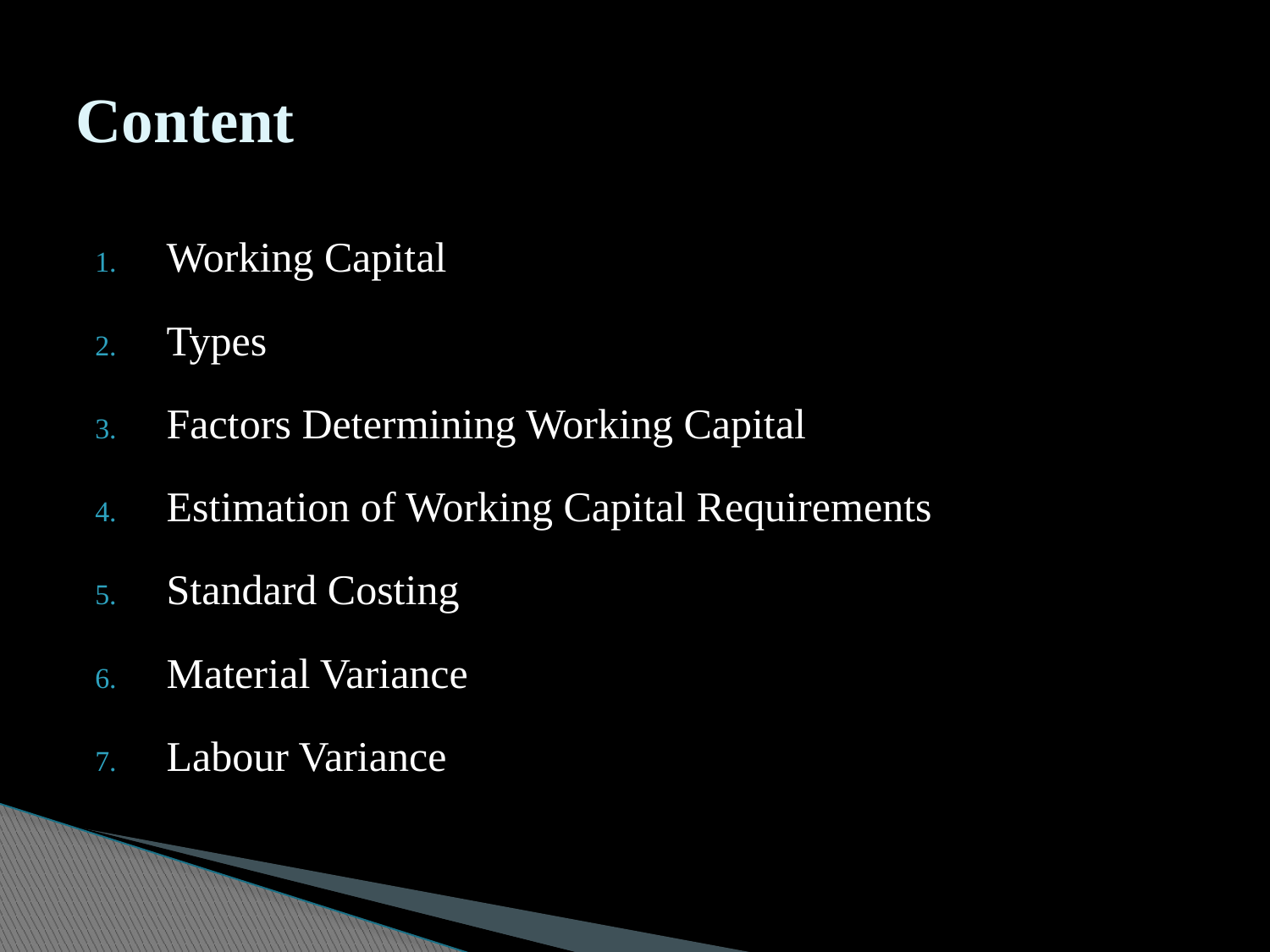

# Content
Working Capital
Types
Factors Determining Working Capital
Estimation of Working Capital Requirements
Standard Costing
Material Variance
Labour Variance